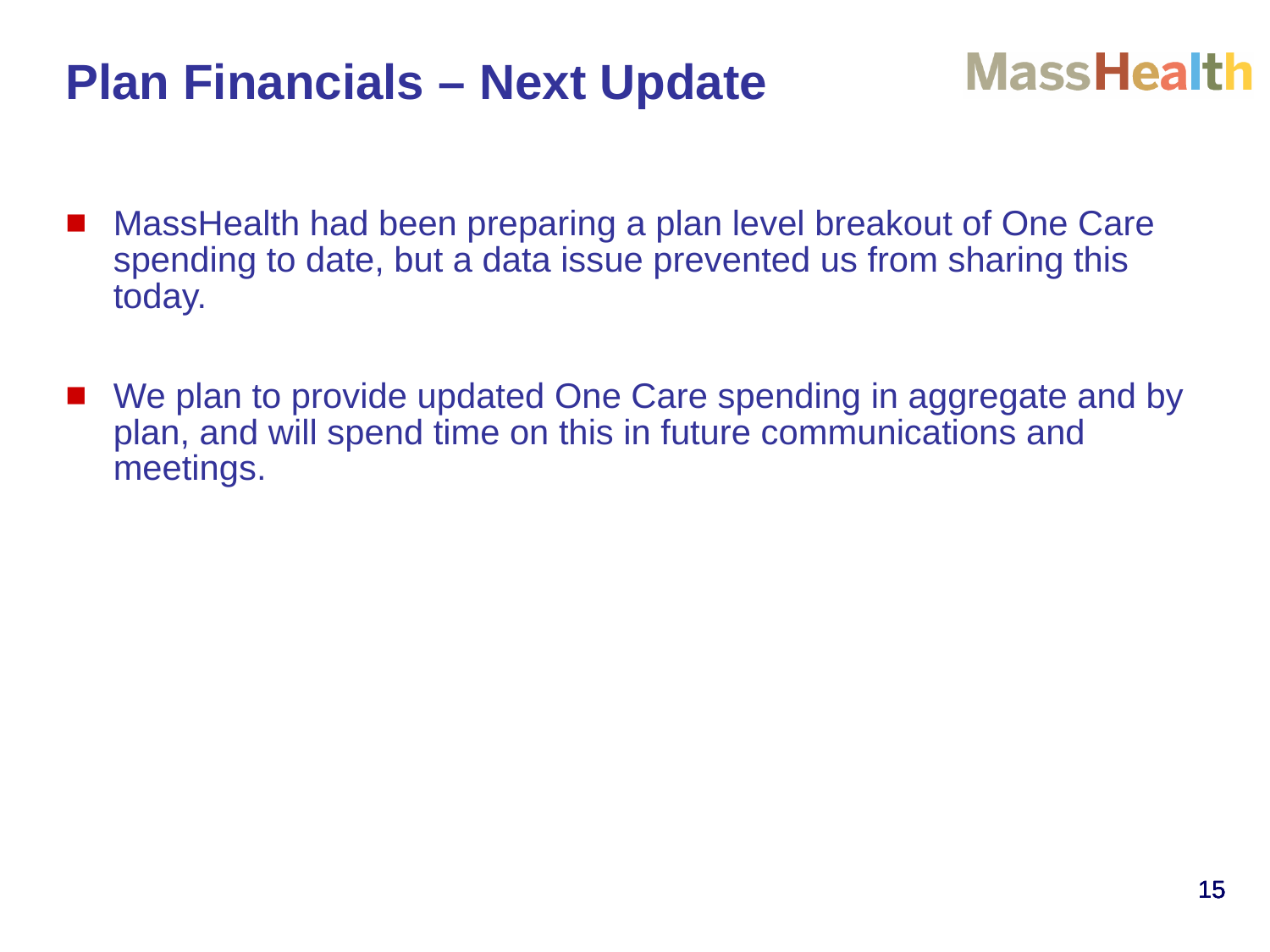

# Plan Financials – Next Update

MassHealth had been preparing a plan level breakout of One Care spending to date, but a data issue prevented us from sharing this today.

We plan to provide updated One Care spending in aggregate and by plan, and will spend time on this in future communications and meetings.

15
15
15
15
15